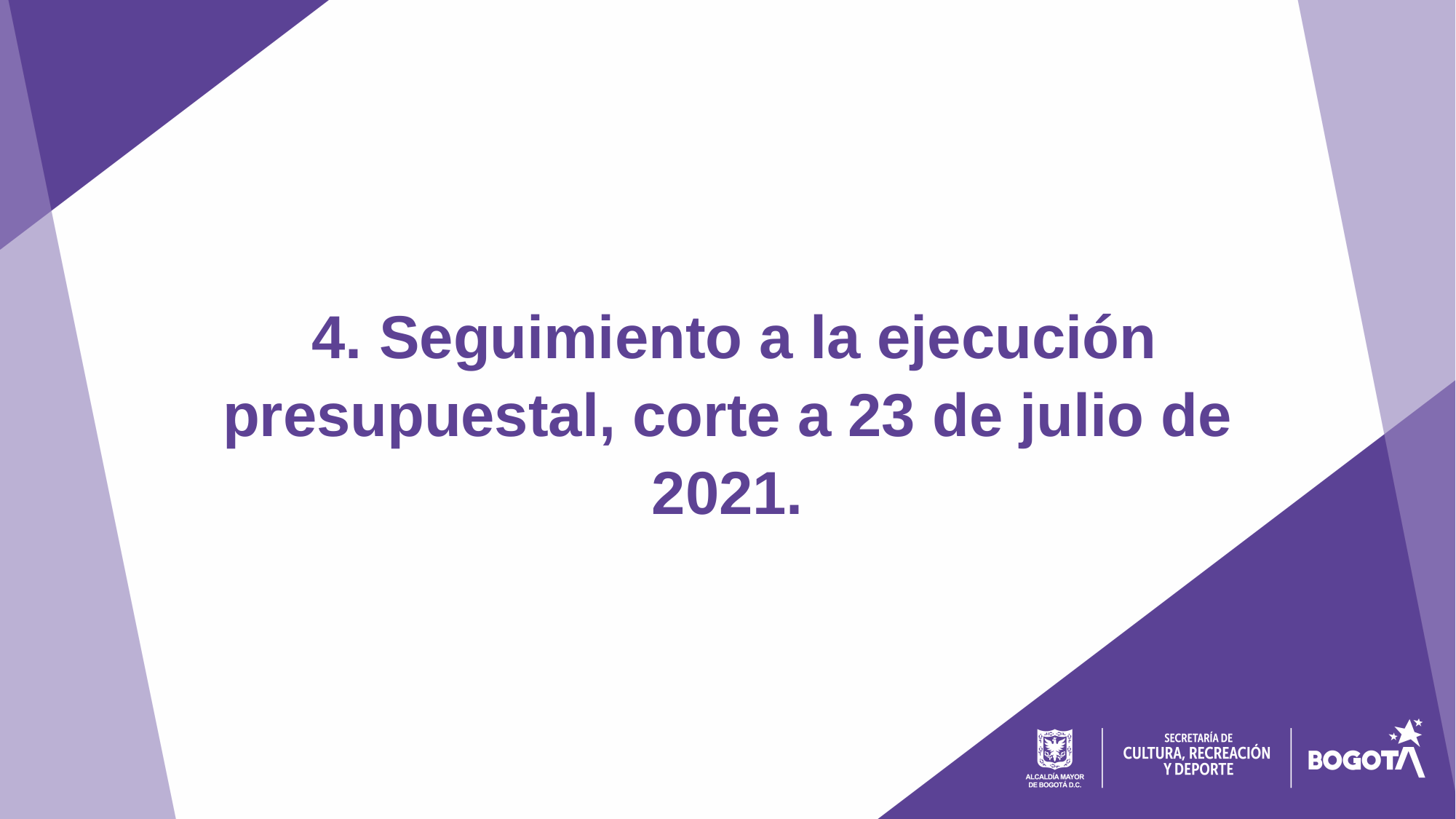

4. Seguimiento a la ejecución presupuestal, corte a 23 de julio de 2021.